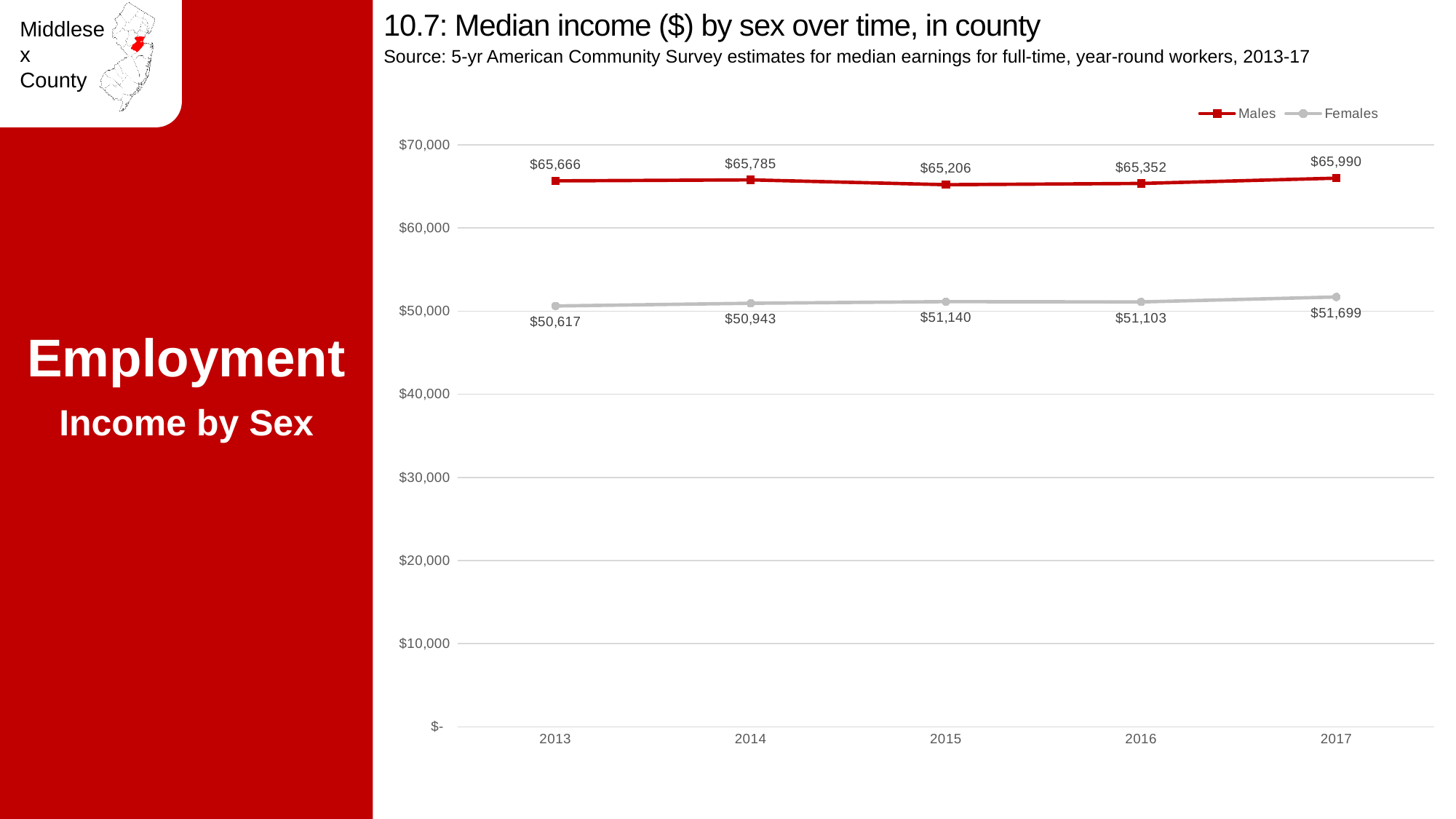

10.7: Median income ($) by sex over time, in county
Source: 5-yr American Community Survey estimates for median earnings for full-time, year-round workers, 2013-17

### Chart

| Category | Males | Females |
|---|---|---|
| 2013 | 65666.0 | 50617.0 |
| 2014 | 65785.0 | 50943.0 |
| 2015 | 65206.0 | 51140.0 |
| 2016 | 65352.0 | 51103.0 |
| 2017 | 65990.0 | 51699.0 |
Employment
Income by Sex